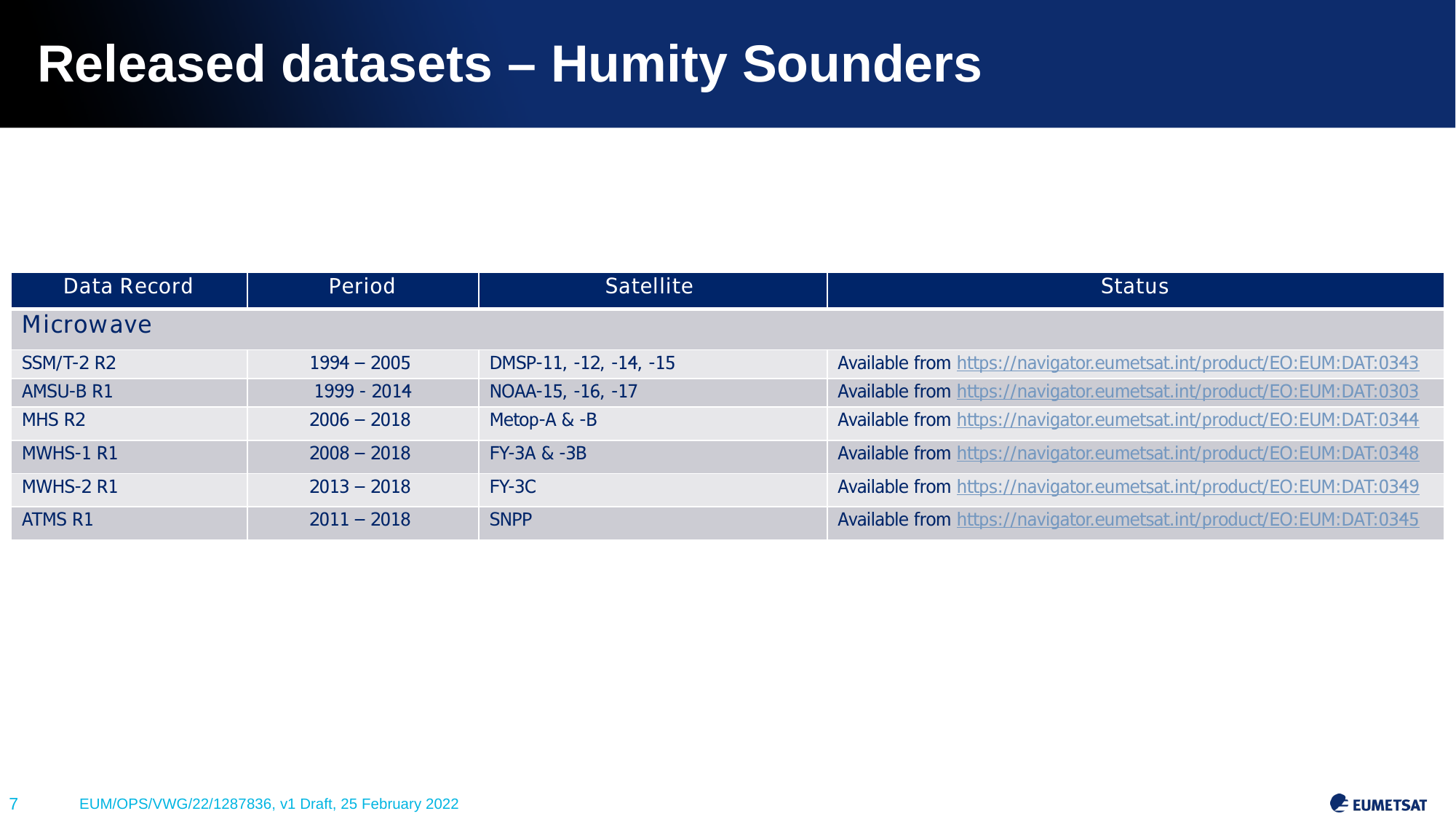

# Released datasets – Humity Sounders
| Data Record | Period | Satellite | Status |
| --- | --- | --- | --- |
| Microwave |  |  |  |
| SSM/T-2 R2 | 1994 – 2005 | DMSP-11, -12, -14, -15 | Available from https://navigator.eumetsat.int/product/EO:EUM:DAT:0343 |
| AMSU-B R1 | 1999 - 2014 | NOAA-15, -16, -17 | Available from https://navigator.eumetsat.int/product/EO:EUM:DAT:0303 |
| MHS R2 | 2006 – 2018 | Metop-A & -B | Available from https://navigator.eumetsat.int/product/EO:EUM:DAT:0344 |
| MWHS-1 R1 | 2008 – 2018 | FY-3A & -3B | Available from https://navigator.eumetsat.int/product/EO:EUM:DAT:0348 |
| MWHS-2 R1 | 2013 – 2018 | FY-3C | Available from https://navigator.eumetsat.int/product/EO:EUM:DAT:0349 |
| ATMS R1 | 2011 – 2018 | SNPP | Available from https://navigator.eumetsat.int/product/EO:EUM:DAT:0345 |